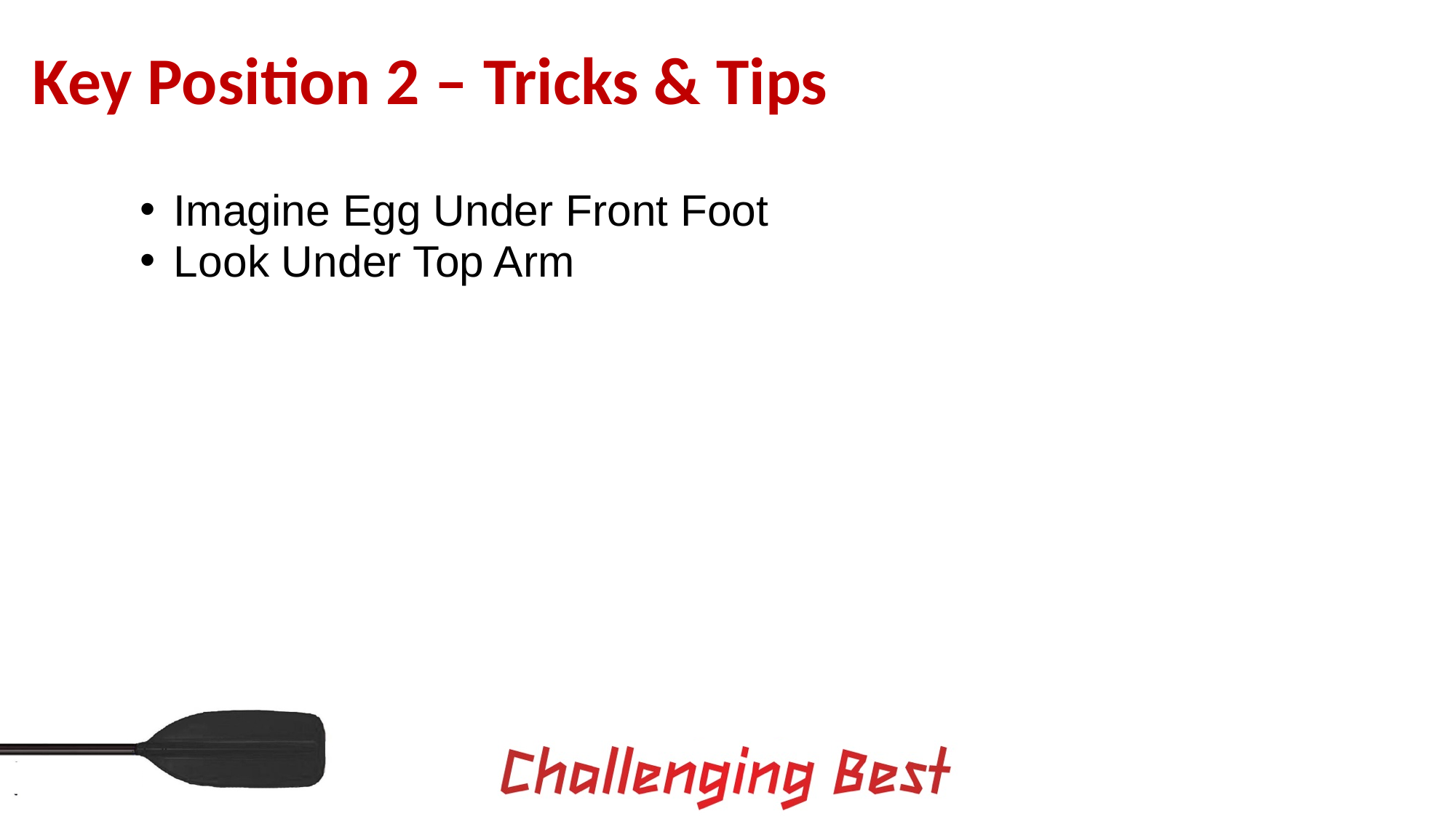

Key Position 2 – Tricks & Tips

Imagine Egg Under Front Foot
Look Under Top Arm